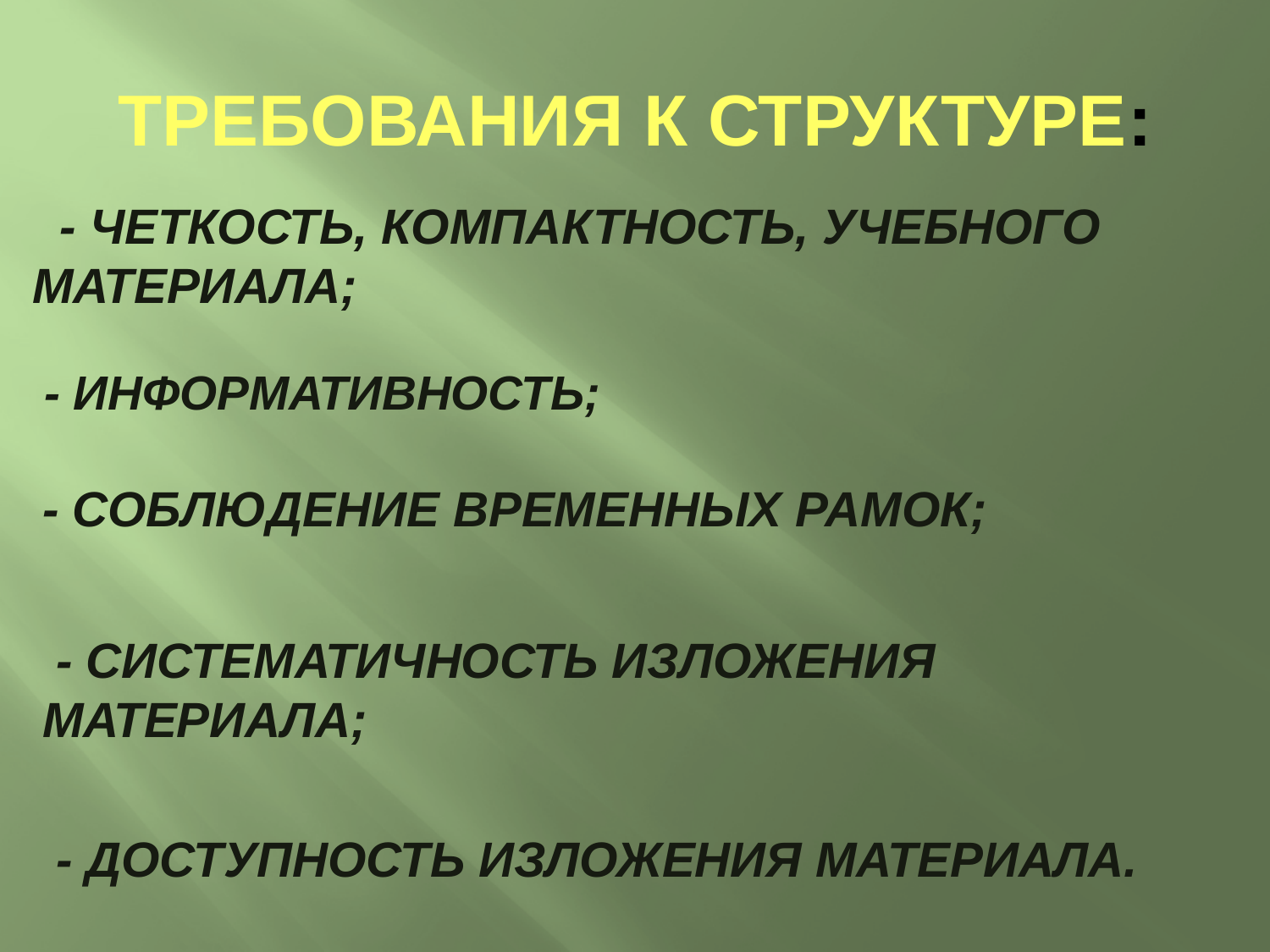

# ТРЕБОВАНИЯ К СТРУКТУРЕ:
  - ЧЕТКОСТЬ, КОМПАКТНОСТЬ, УЧЕБНОГО МАТЕРИАЛА;
 - ИНФОРМАТИВНОСТЬ;

- СОБЛЮДЕНИЕ ВРЕМЕННЫХ РАМОК;

 - СИСТЕМАТИЧНОСТЬ ИЗЛОЖЕНИЯ МАТЕРИАЛА;

 - ДОСТУПНОСТЬ ИЗЛОЖЕНИЯ МАТЕРИАЛА.